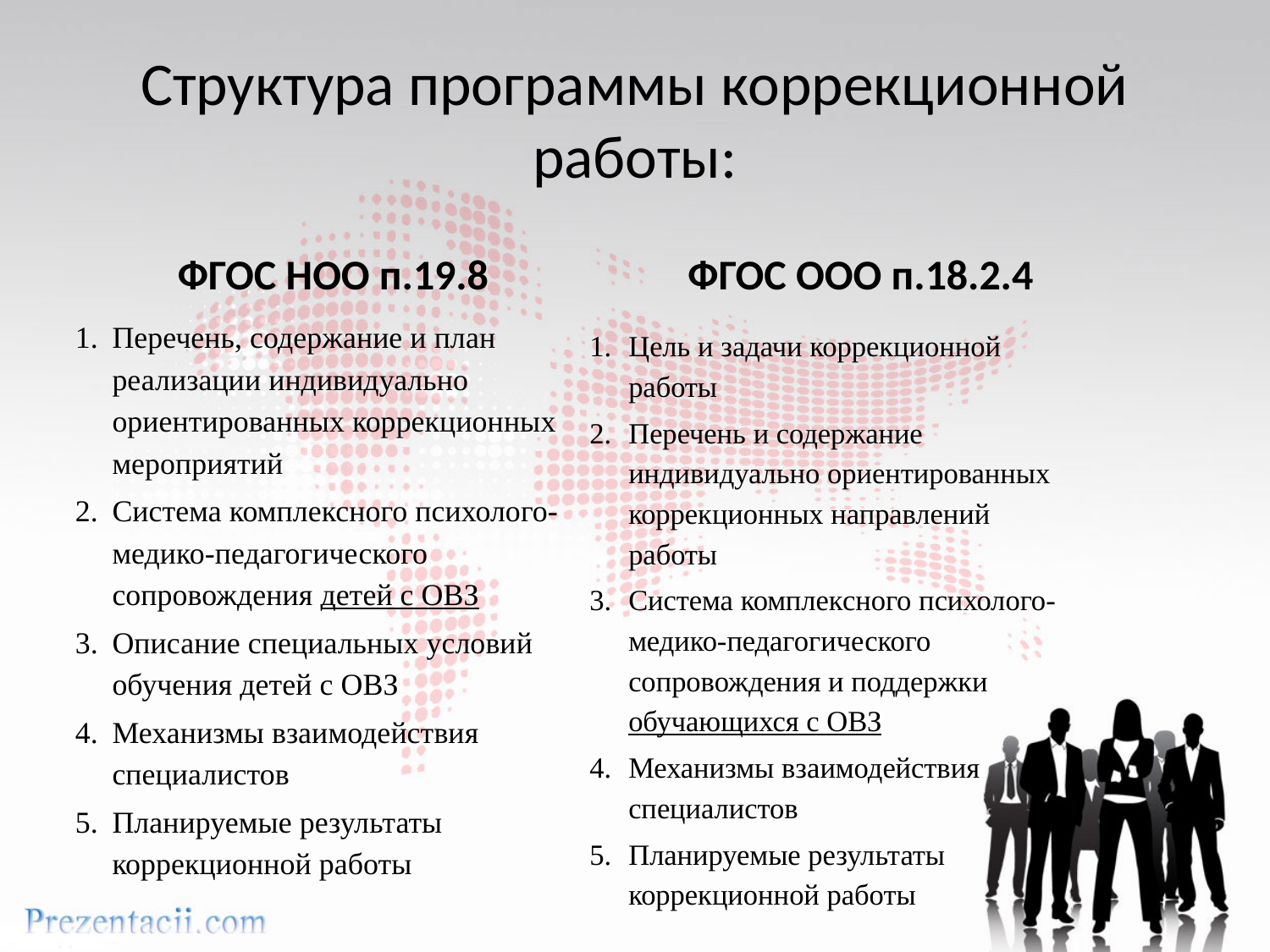

# Структура программы коррекционной работы:
ФГОС НОО п.19.8
ФГОС ООО п.18.2.4
Перечень, содержание и план реализации индивидуально ориентированных коррекционных мероприятий
Система комплексного психолого-медико-педагогического сопровождения детей с ОВЗ
Описание специальных условий обучения детей с ОВЗ
Механизмы взаимодействия специалистов
Планируемые результаты коррекционной работы

Цель и задачи коррекционной работы
Перечень и содержание индивидуально ориентированных коррекционных направлений работы
Система комплексного психолого-медико-педагогического сопровождения и поддержки обучающихся с ОВЗ
Механизмы взаимодействия специалистов
Планируемые результаты коррекционной работы